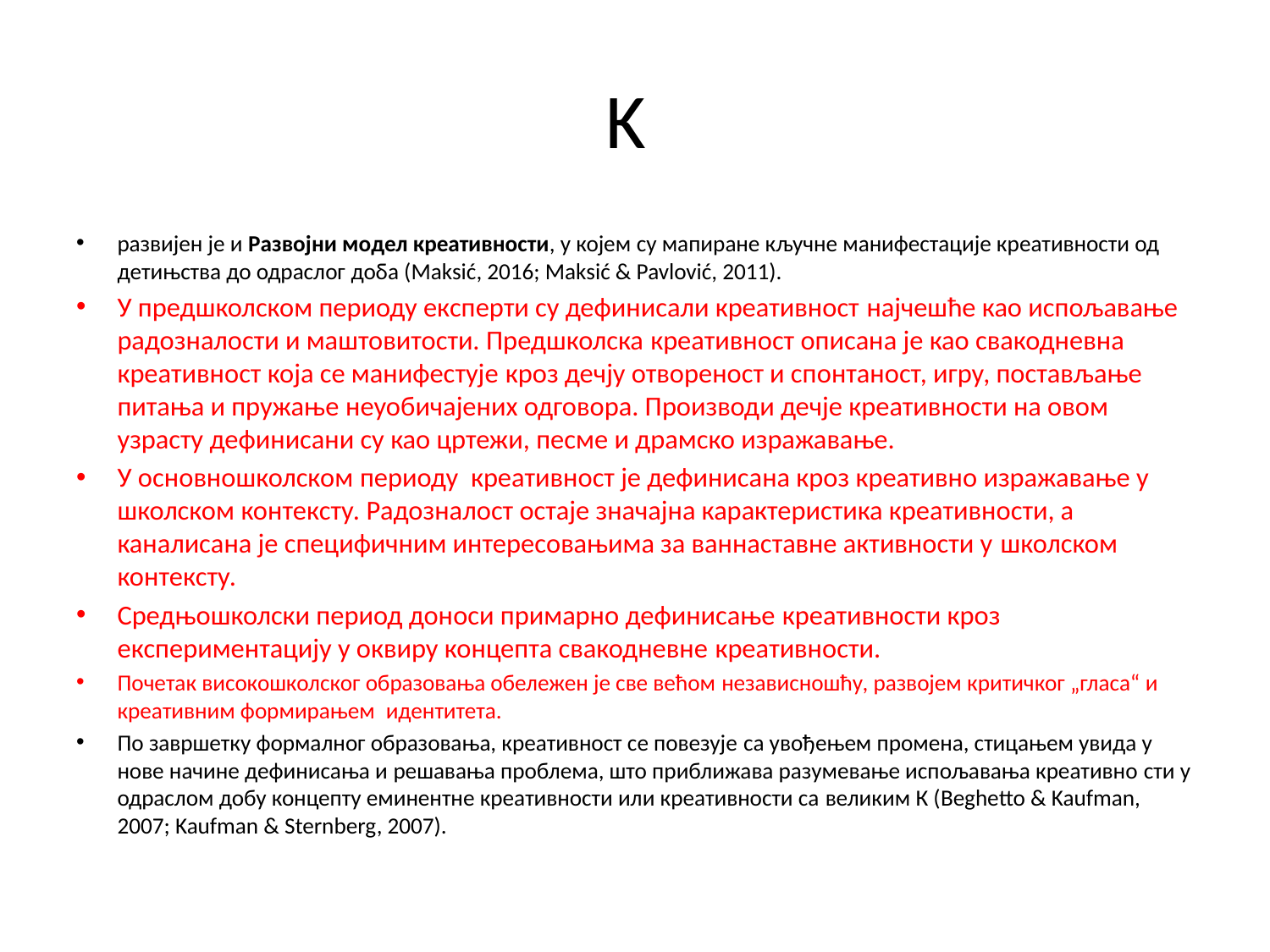

# K
развијен је и Развојни модел креативности, у којем су мапиране кључне манифестације креативности од детињства до одраслог доба (Maksić, 2016; Maksić & Pavlović, 2011).
У предшколском периоду експерти су дефинисали креативност најчешће као испољавање радозналости и маштовитости. Предшколска креативност описана је као свакодневна креативност која се манифестује кроз дечју отвореност и спонтаност, игру, постављање питања и пружање неуобичајених одговора. Производи дечје креативности на овом узрасту дефинисани су као цртежи, песме и драмско изражавање.
У основношколском периоду  креативност је дефинисана кроз креативно изражавање у школском контексту. Радозналост остаје значајна карактеристика креативности, а каналисана је специфичним интересовањима за ваннаставне активности у школском контексту.
Средњошколски период доноси примарно дефинисање креативности кроз експериментацију у оквиру концепта свакодневне креативности.
Почетак високошколског образовања обележен је све већом независношћу, развојем критичког „гласа“ и креативним формирањем  идентитета.
По завршетку формалног образовања, креативност се повезује са увођењем промена, стицањем увида у нове начине дефинисања и решавања проблема, што приближава разумевање испољавања креативно сти у одраслом добу концепту еминентне креативности или креативности са великим К (Beghetto & Kaufman, 2007; Kaufman & Sternberg, 2007).